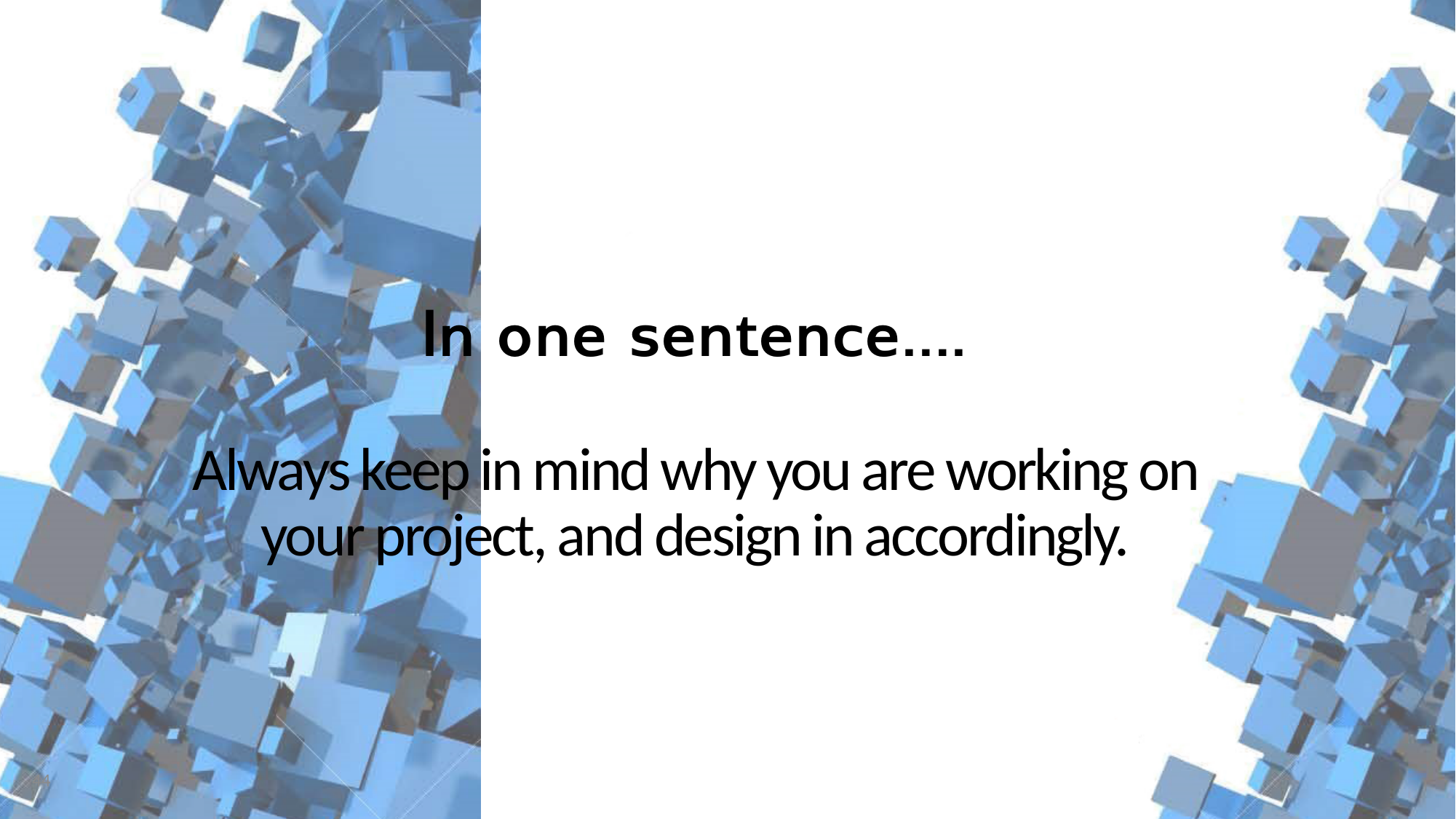

# In one sentence….
Always keep in mind why you are working on your project, and design in accordingly.
44